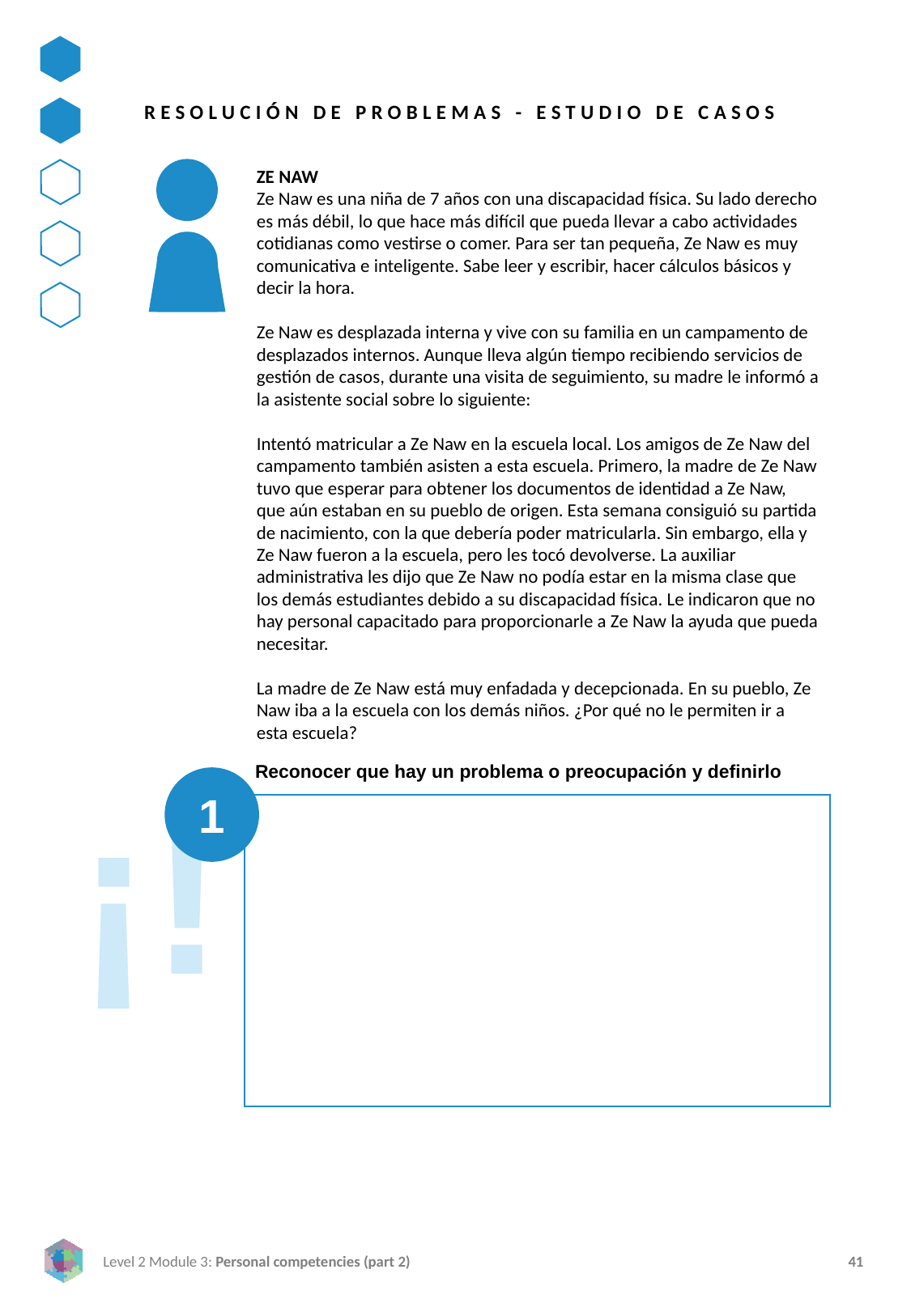

RESOLUCIÓN DE PROBLEMAS - ESTUDIO DE CASOS

ZE NAW
Ze Naw es una niña de 7 años con una discapacidad física. Su lado derecho es más débil, lo que hace más difícil que pueda llevar a cabo actividades cotidianas como vestirse o comer. Para ser tan pequeña, Ze Naw es muy comunicativa e inteligente. Sabe leer y escribir, hacer cálculos básicos y decir la hora.

Ze Naw es desplazada interna y vive con su familia en un campamento de desplazados internos. Aunque lleva algún tiempo recibiendo servicios de gestión de casos, durante una visita de seguimiento, su madre le informó a la asistente social sobre lo siguiente:

Intentó matricular a Ze Naw en la escuela local. Los amigos de Ze Naw del campamento también asisten a esta escuela. Primero, la madre de Ze Naw tuvo que esperar para obtener los documentos de identidad a Ze Naw, que aún estaban en su pueblo de origen. Esta semana consiguió su partida de nacimiento, con la que debería poder matricularla. Sin embargo, ella y Ze Naw fueron a la escuela, pero les tocó devolverse. La auxiliar administrativa les dijo que Ze Naw no podía estar en la misma clase que los demás estudiantes debido a su discapacidad física. Le indicaron que no hay personal capacitado para proporcionarle a Ze Naw la ayuda que pueda necesitar.

La madre de Ze Naw está muy enfadada y decepcionada. En su pueblo, Ze Naw iba a la escuela con los demás niños. ¿Por qué no le permiten ir a esta escuela?

¡!
Reconocer que hay un problema o preocupación y definirlo
1